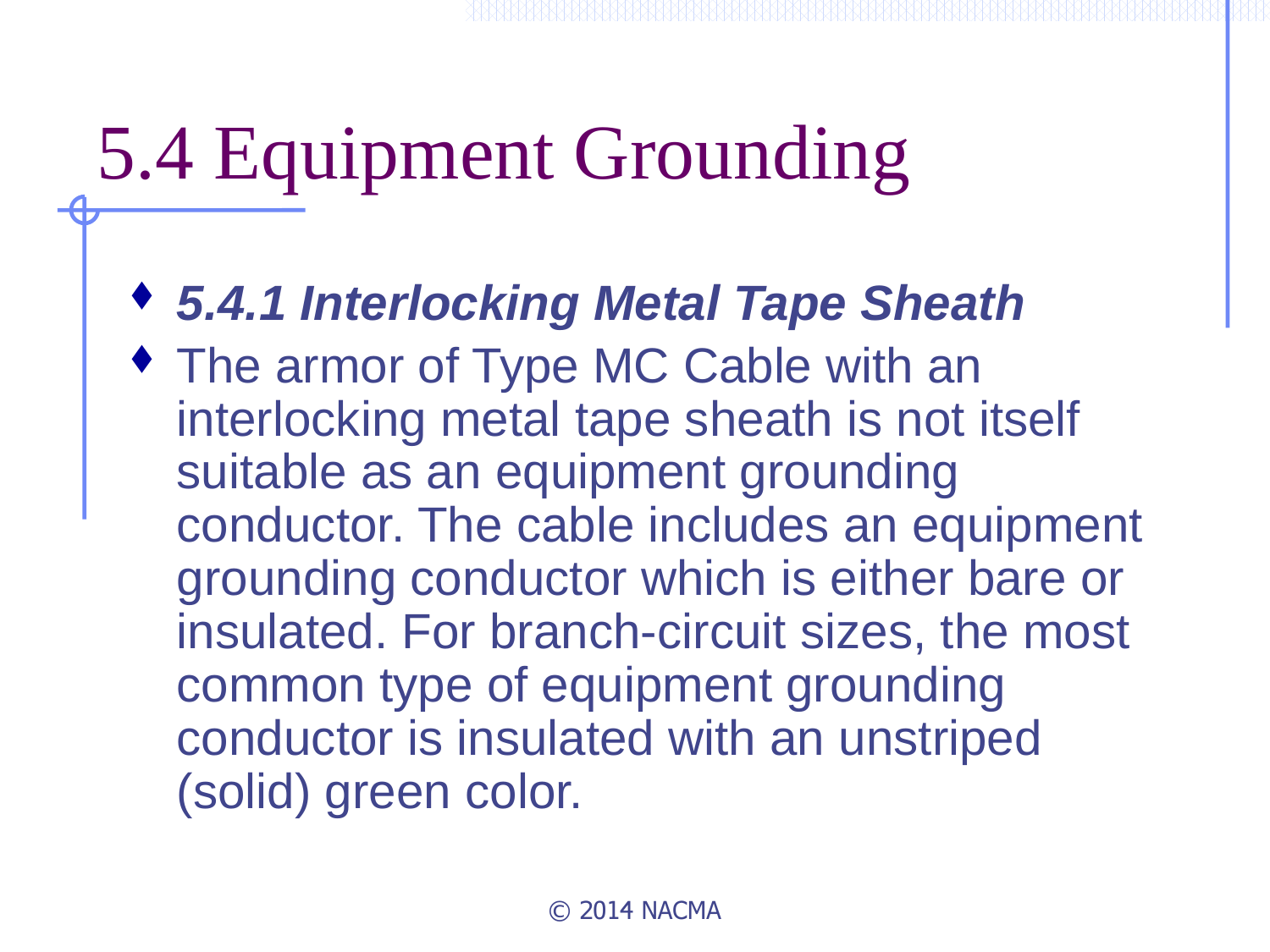

# 5.4 Equipment Grounding
5.4.1 Interlocking Metal Tape Sheath
The armor of Type MC Cable with an interlocking metal tape sheath is not itself suitable as an equipment grounding conductor. The cable includes an equipment grounding conductor which is either bare or insulated. For branch-circuit sizes, the most common type of equipment grounding conductor is insulated with an unstriped (solid) green color.
© 2014 NACMA